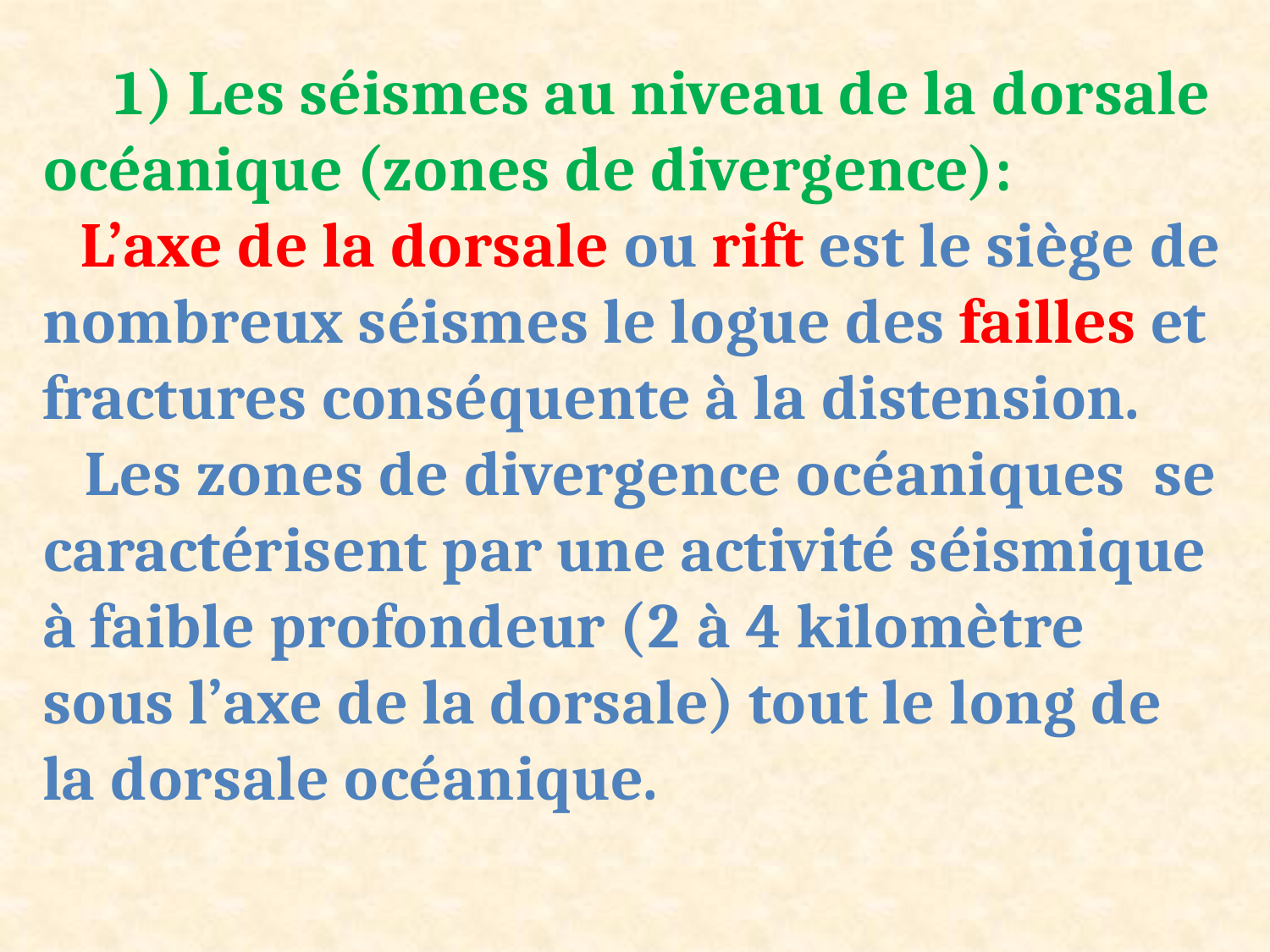

1) Les séismes au niveau de la dorsale océanique (zones de divergence):
   L’axe de la dorsale ou rift est le siège de nombreux séismes le logue des failles et fractures conséquente à la distension.
   Les zones de divergence océaniques  se caractérisent par une activité séismique à faible profondeur (2 à 4 kilomètre sous l’axe de la dorsale) tout le long de la dorsale océanique.